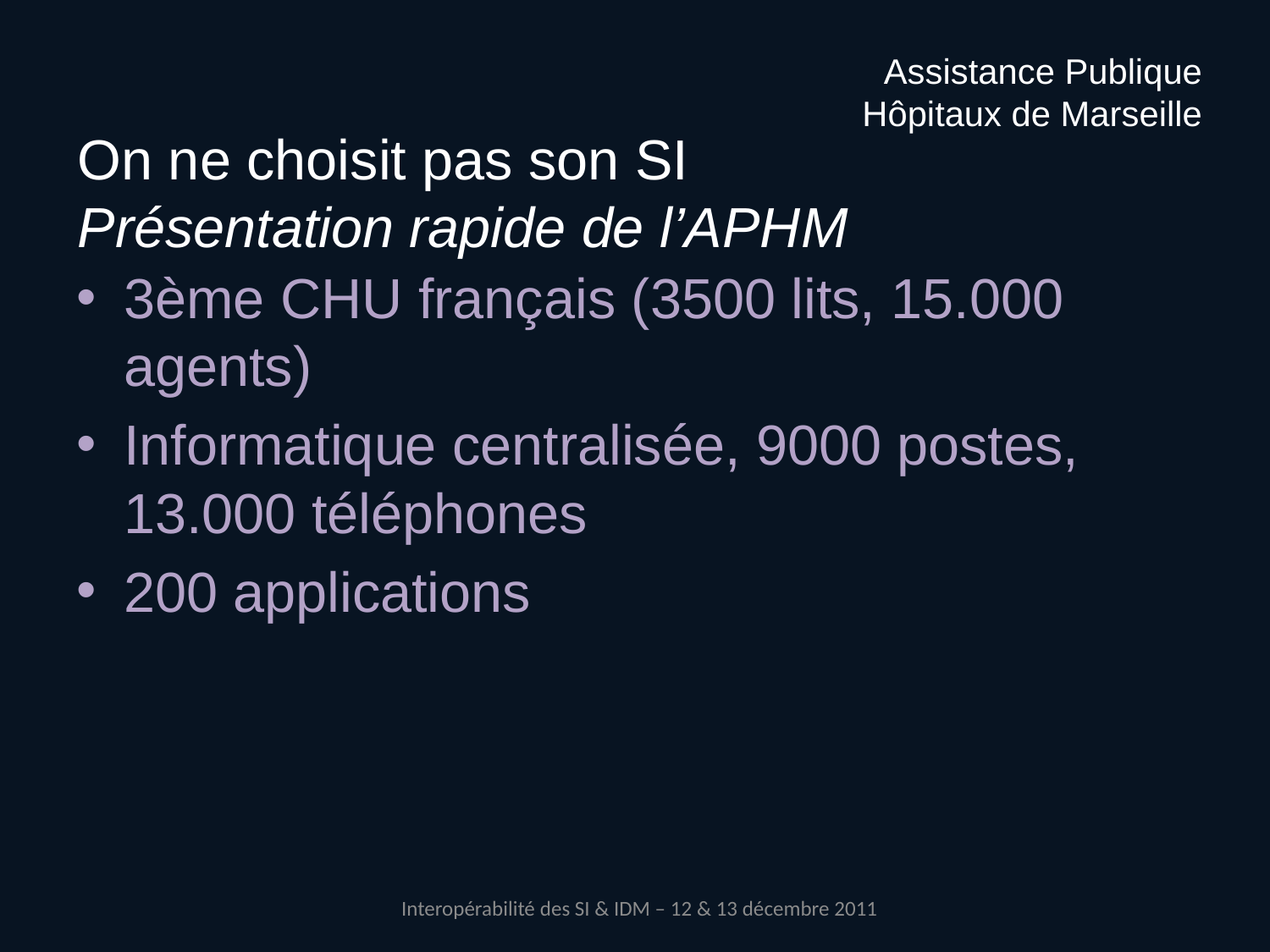

# On ne choisit pas son SI Présentation rapide de l’APHM
3ème CHU français (3500 lits, 15.000 agents)
Informatique centralisée, 9000 postes, 13.000 téléphones
200 applications

Interopérabilité des SI & IDM – 12 & 13 décembre 2011